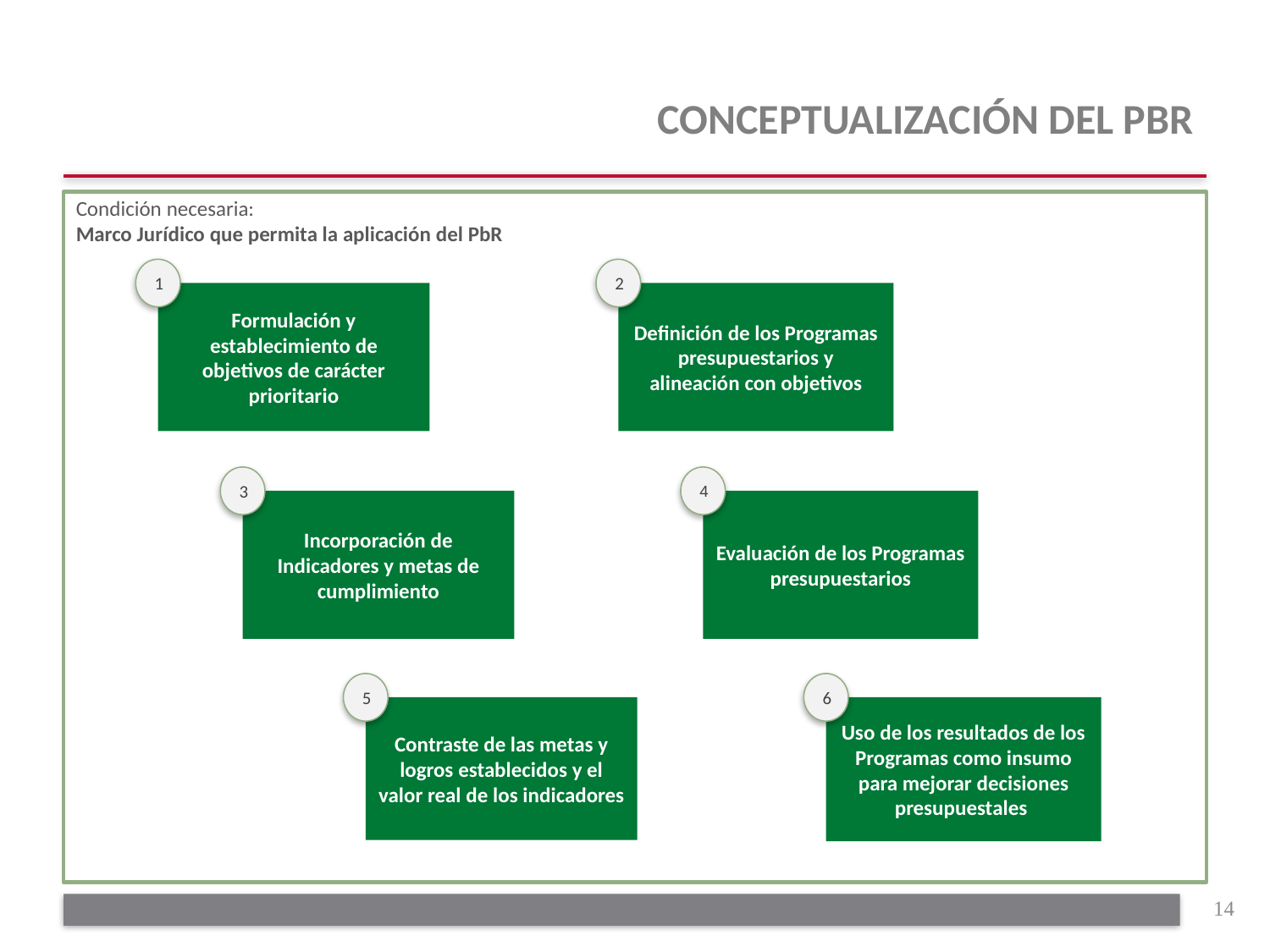

# CONCEPTUALIZACIÓN DEL PBR
Condición necesaria:
Marco Jurídico que permita la aplicación del PbR

1
2
Definición de los Programas presupuestarios y alineación con objetivos
Formulación y
establecimiento de objetivos de carácter
prioritario
3
4
Incorporación de Indicadores y metas de cumplimiento
Evaluación de los Programas presupuestarios
5
6
Contraste de las metas y logros establecidos y el valor real de los indicadores
Uso de los resultados de los Programas como insumo para mejorar decisiones presupuestales
14